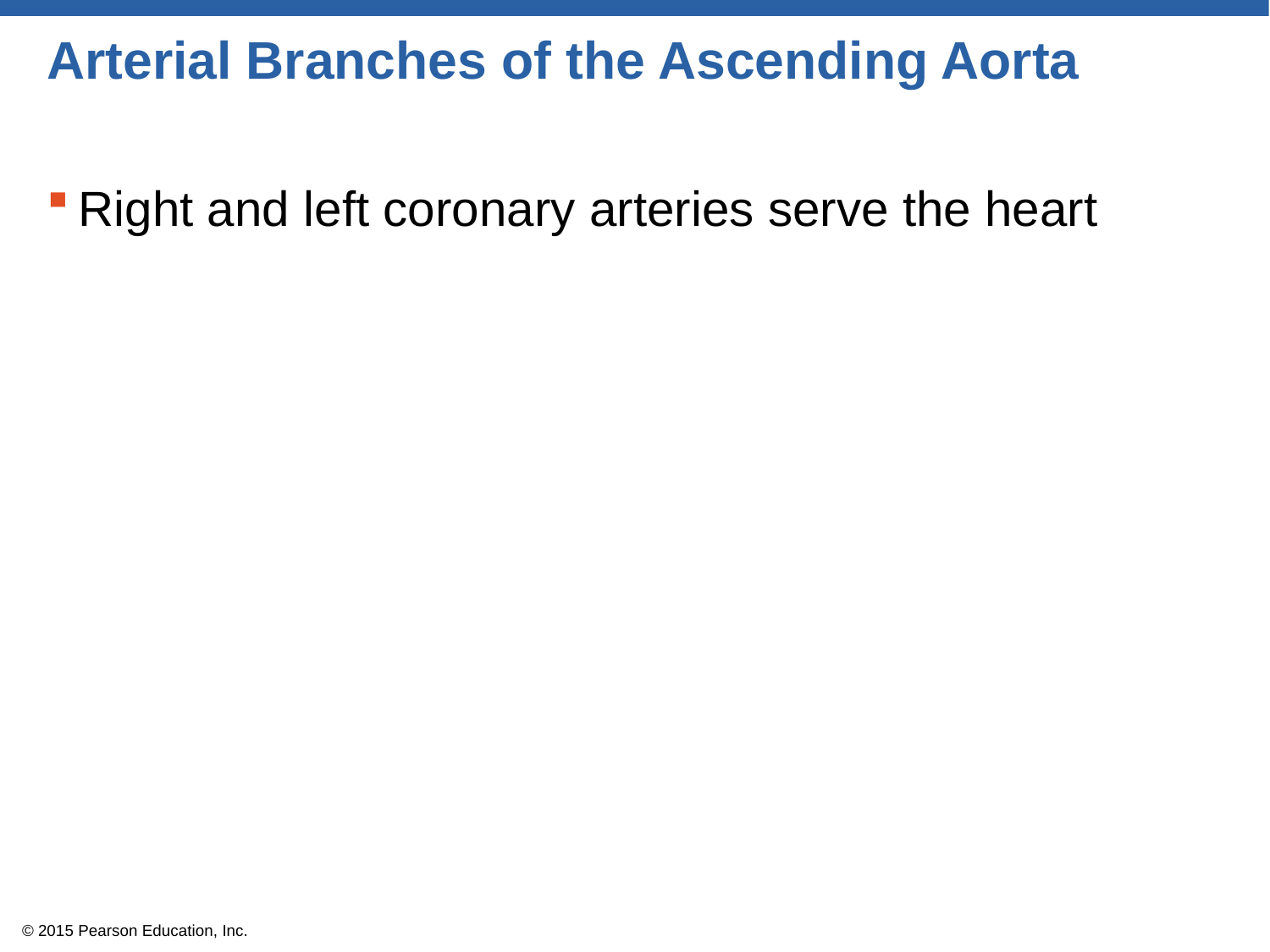

# Arterial Branches of the Ascending Aorta
Right and left coronary arteries serve the heart
© 2015 Pearson Education, Inc.